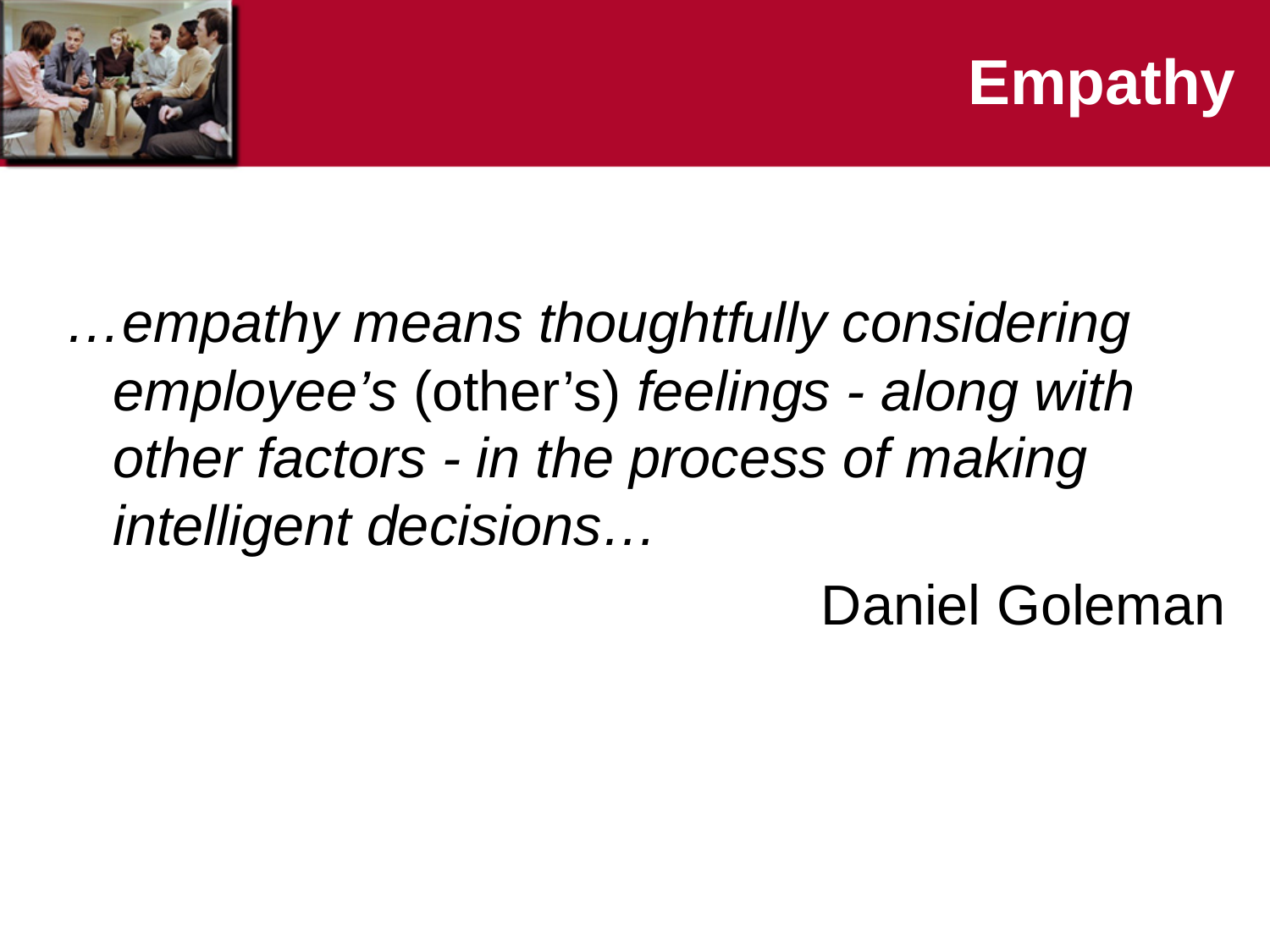

# Empathy

…empathy means thoughtfully considering employee’s (other’s) feelings - along with other factors - in the process of making intelligent decisions…
Daniel Goleman